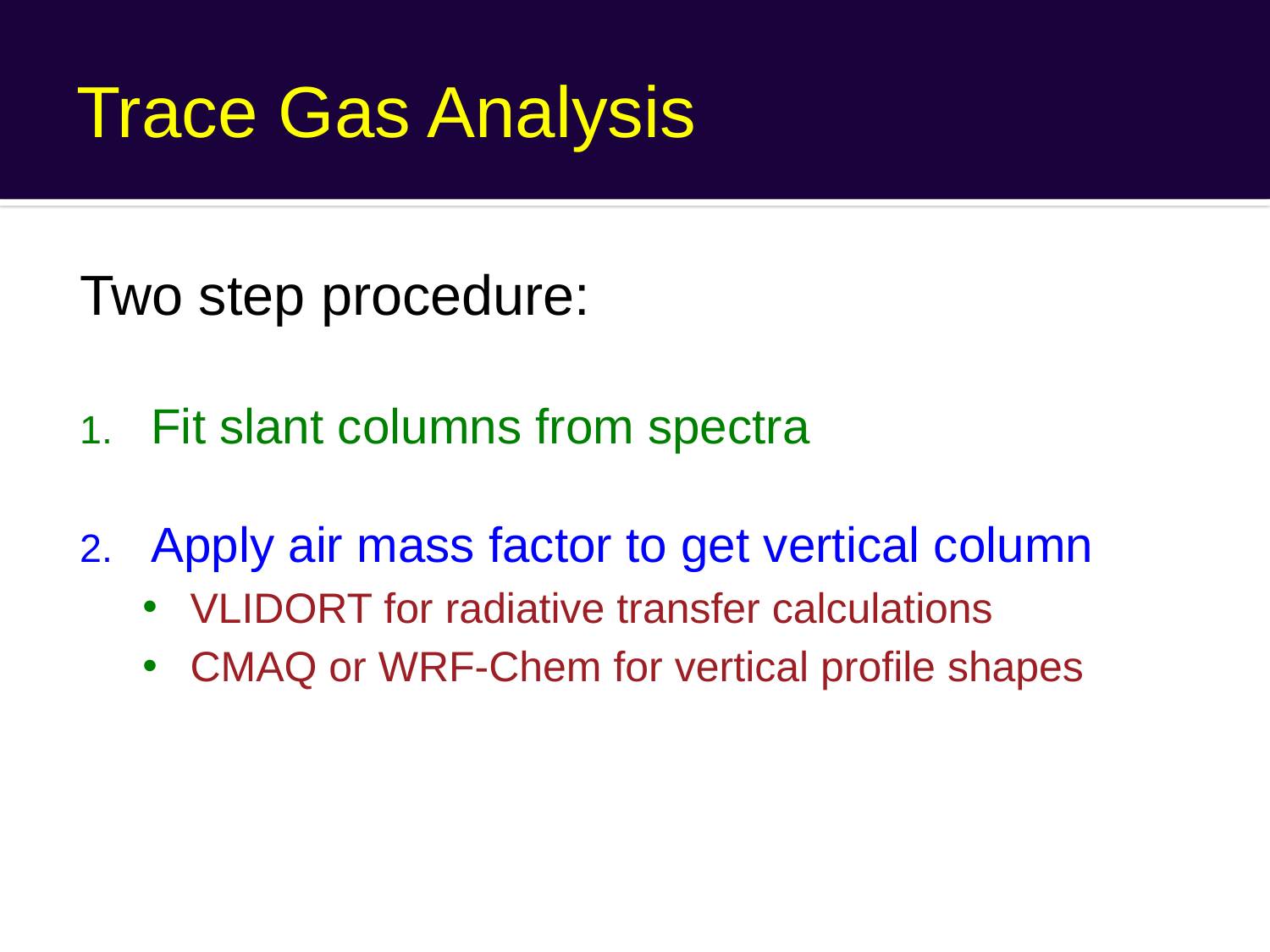

# Trace Gas Analysis
Two step procedure:

Fit slant columns from spectra

Apply air mass factor to get vertical column
VLIDORT for radiative transfer calculations
CMAQ or WRF-Chem for vertical profile shapes